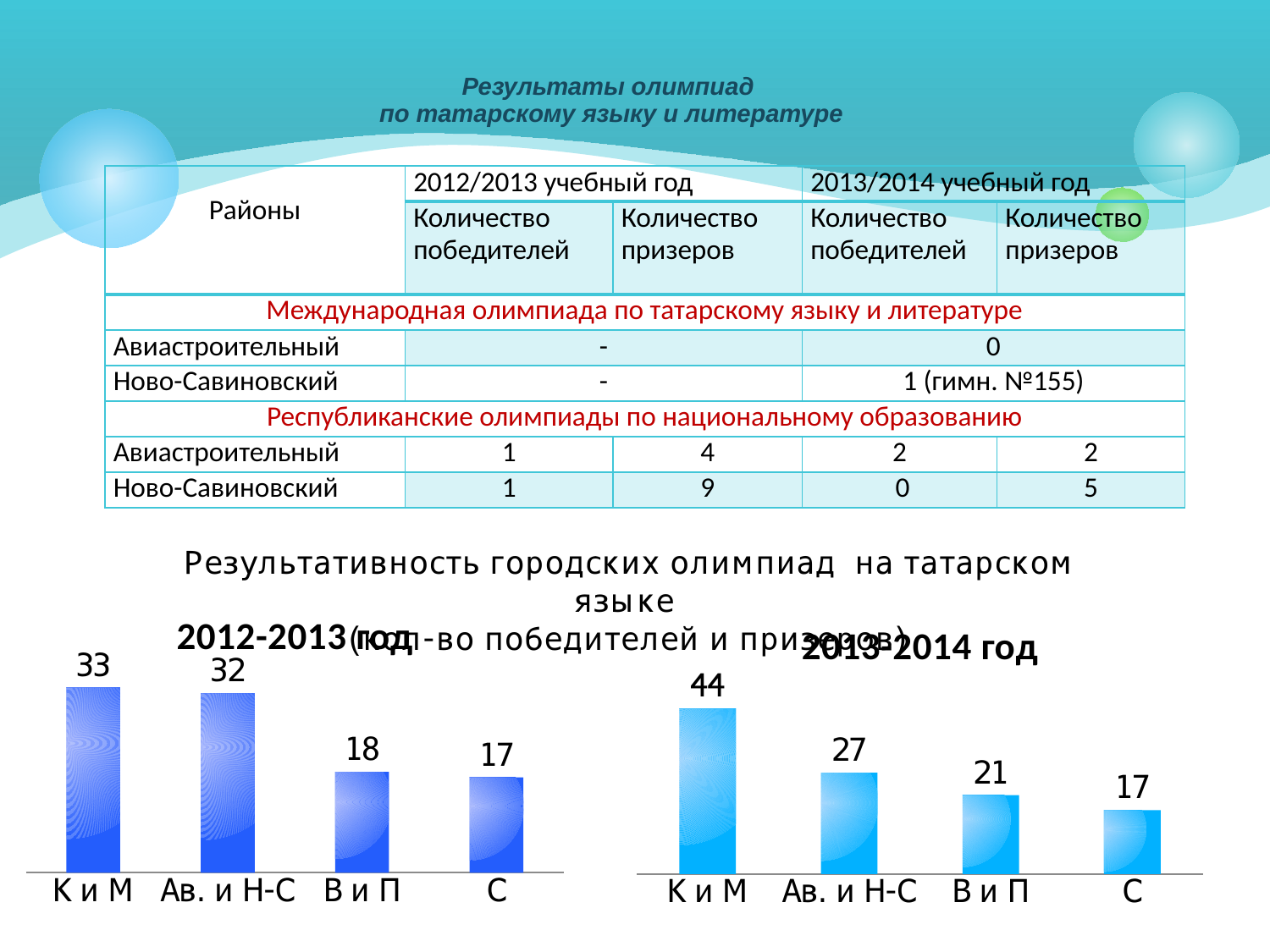

# Результаты олимпиад по татарскому языку и литературе
| Районы | 2012/2013 учебный год |  | 2013/2014 учебный год |  |
| --- | --- | --- | --- | --- |
|  | Количество победителей | Количество призеров | Количество победителей | Количество призеров |
| Международная олимпиада по татарскому языку и литературе |  |  |  |  |
| Авиастроительный | - |  | 0 |  |
| Ново-Савиновский | - |  | 1 (гимн. №155) |  |
| Республиканские олимпиады по национальному образованию |  |  |  |  |
| Авиастроительный | 1 | 4 | 2 | 2 |
| Ново-Савиновский | 1 | 9 | 0 | 5 |
Результативность городских олимпиад  на татарском языке
(кол-во победителей и призеров)

### Chart: 2012-2013 год

| Category | 2012 |
|---|---|
| К и М | 33.0 |
| Ав. и Н-С | 32.0 |
| В и П | 18.0 |
| С | 17.0 |

### Chart: 2013-2014 год

| Category | Ряд 1 |
|---|---|
| К и М | 44.0 |
| Ав. и Н-С | 27.0 |
| В и П | 21.0 |
| С | 17.0 |